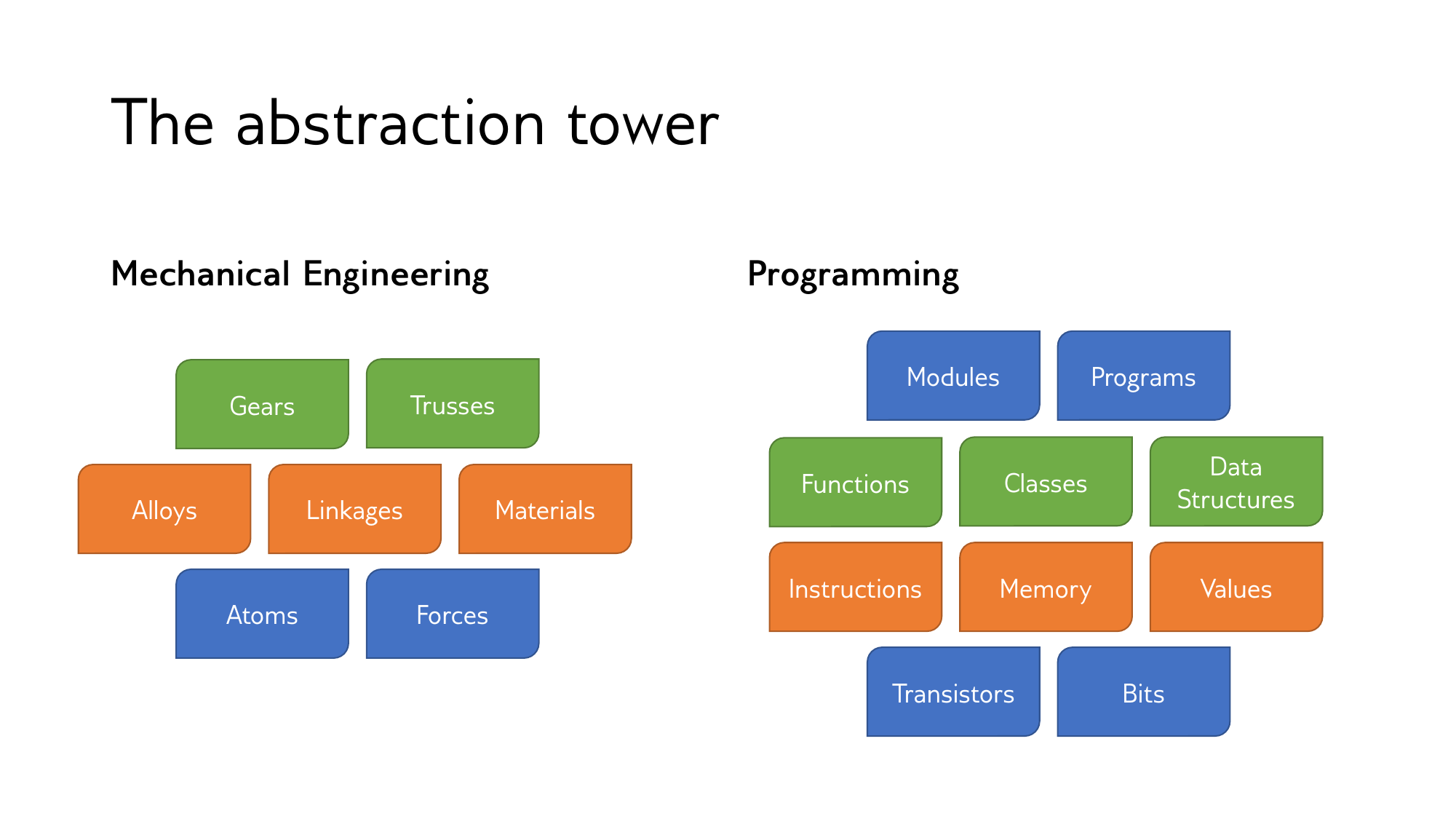

# The abstraction tower
Mechanical Engineering
Programming
Programs
Modules
Trusses
Gears
Linkages
Materials
Alloys
Forces
Atoms
Classes
Data Structures
Functions
Memory
Values
Instructions
Bits
Transistors